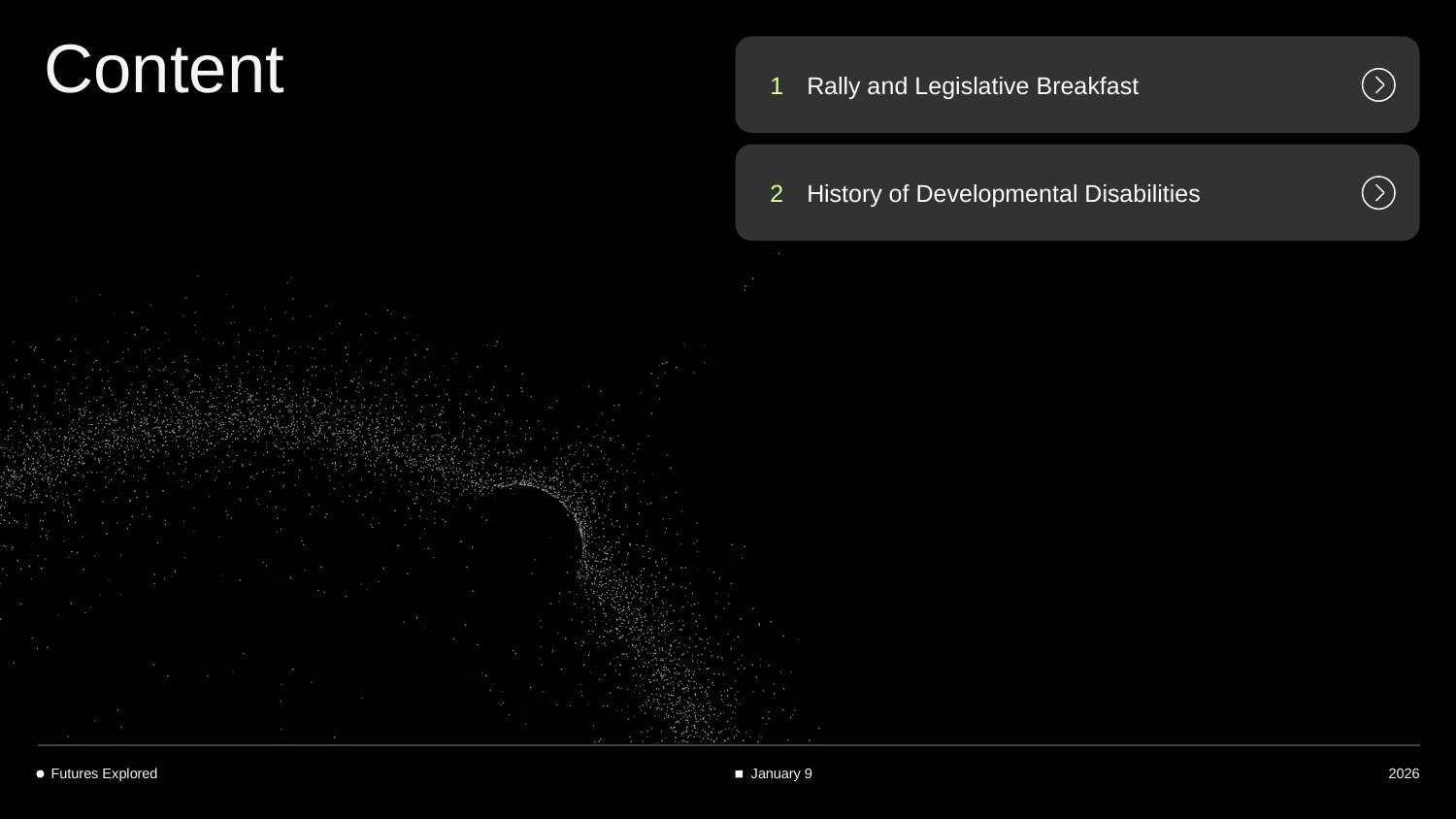

# Content

1
Rally and Legislative Breakfast

2
History of Developmental Disabilities

Futures Explored
January 9
2026